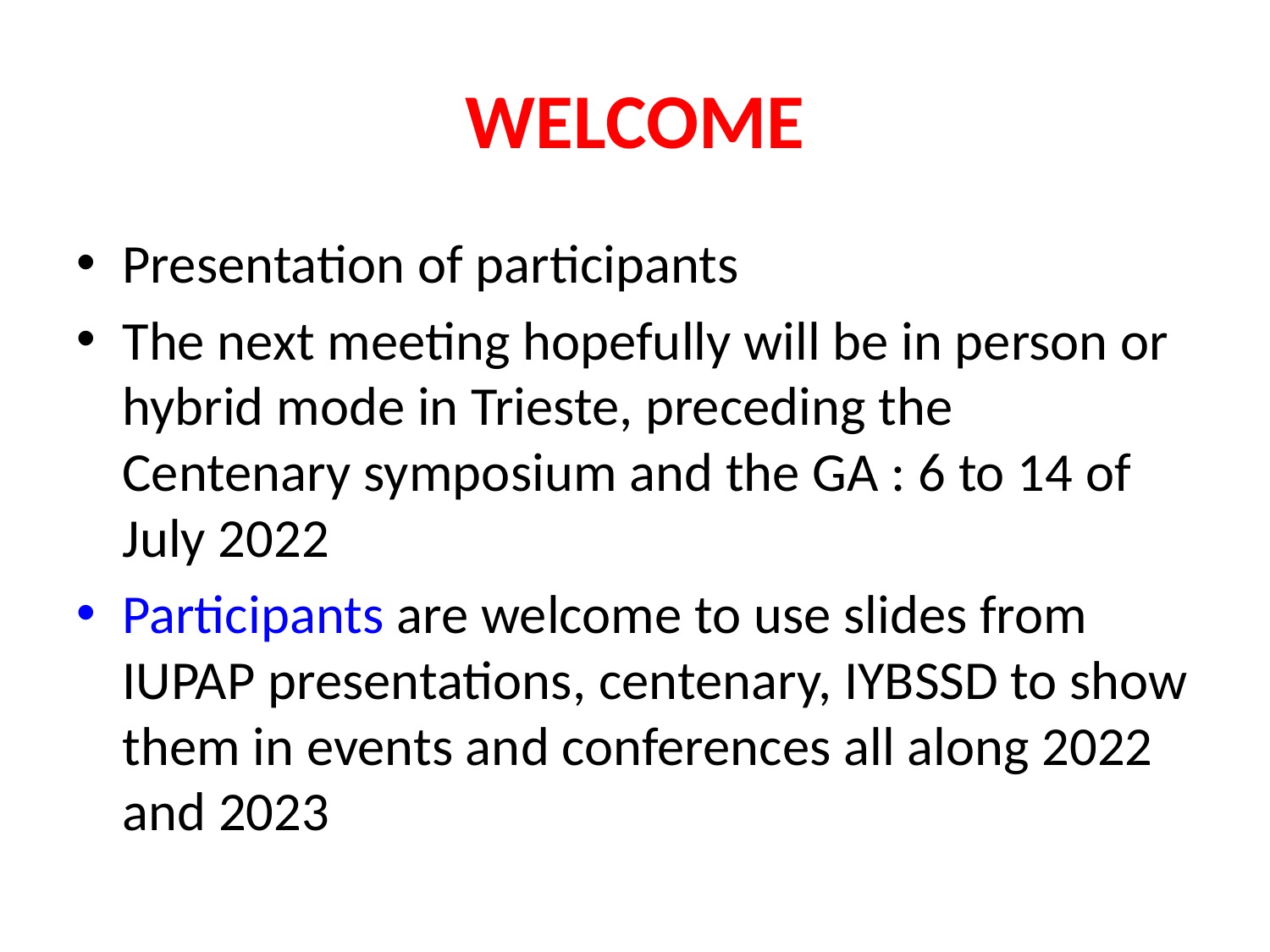

# WELCOME
Presentation of participants
The next meeting hopefully will be in person or hybrid mode in Trieste, preceding the Centenary symposium and the GA : 6 to 14 of July 2022
Participants are welcome to use slides from IUPAP presentations, centenary, IYBSSD to show them in events and conferences all along 2022 and 2023